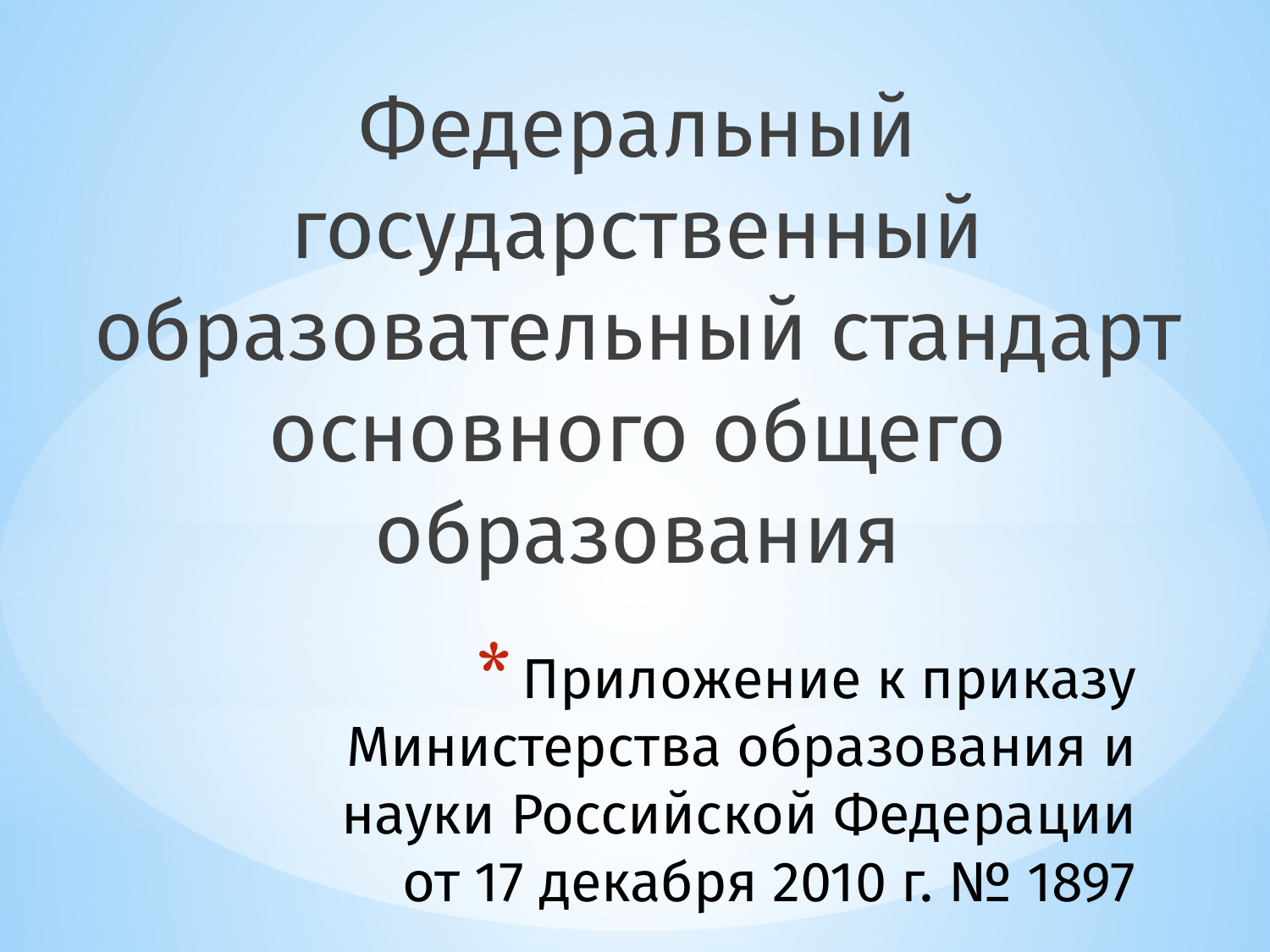

Федеральный государственный образовательный стандарт основного общего образования
# Приложение к приказу Министерства образования и науки Российской Федерации от 17 декабря 2010 г. № 1897